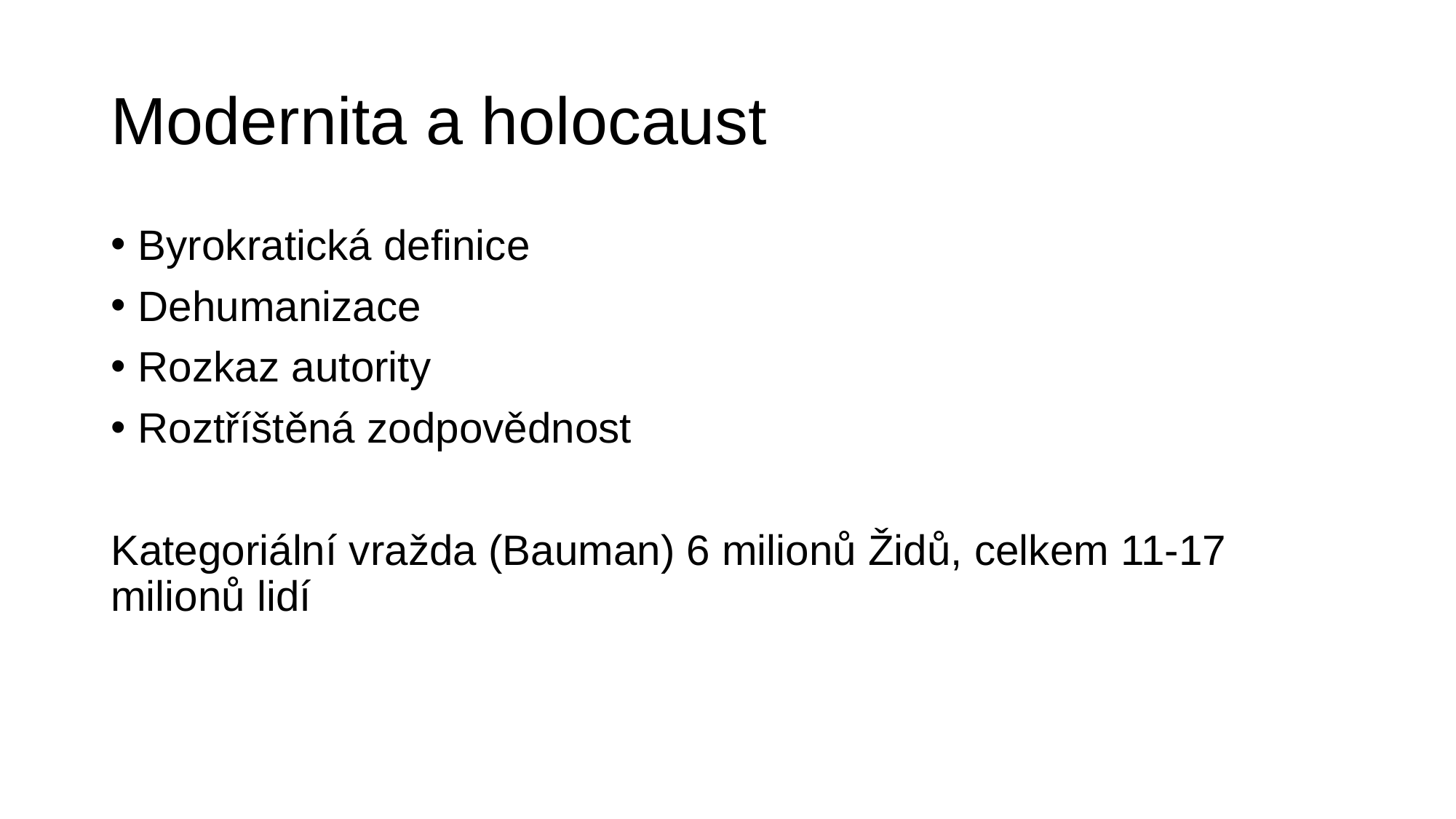

# Modernita a holocaust
Byrokratická definice
Dehumanizace
Rozkaz autority
Roztříštěná zodpovědnost

Kategoriální vražda (Bauman) 6 milionů Židů, celkem 11-17 milionů lidí